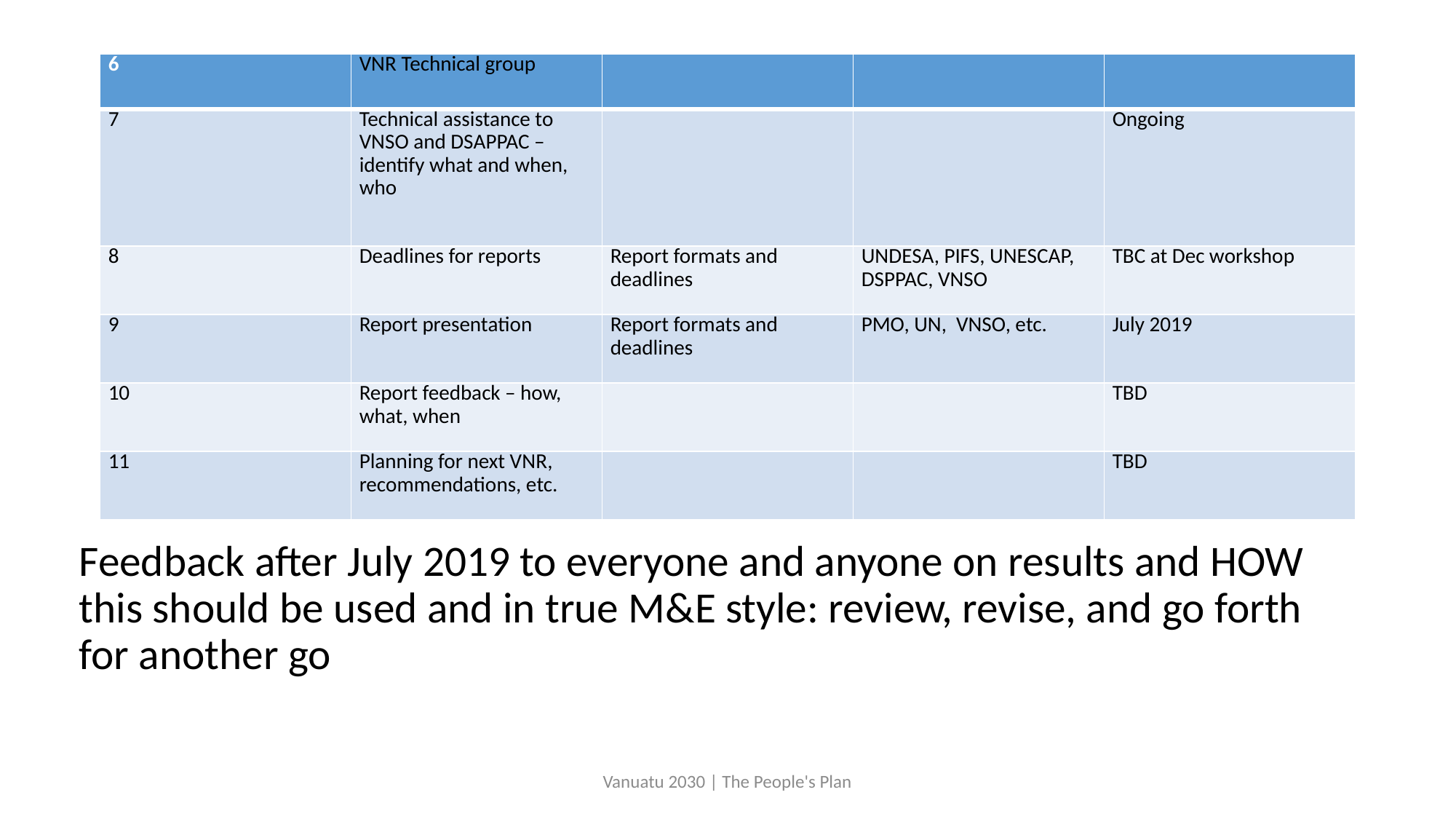

| 6 | VNR Technical group |  |  |  |
| --- | --- | --- | --- | --- |
| 7 | Technical assistance to VNSO and DSAPPAC – identify what and when, who |  |  | Ongoing |
| 8 | Deadlines for reports | Report formats and deadlines | UNDESA, PIFS, UNESCAP, DSPPAC, VNSO | TBC at Dec workshop |
| 9 | Report presentation | Report formats and deadlines | PMO, UN, VNSO, etc. | July 2019 |
| 10 | Report feedback – how, what, when |  |  | TBD |
| 11 | Planning for next VNR, recommendations, etc. |  |  | TBD |
# Feedback after July 2019 to everyone and anyone on results and HOW this should be used and in true M&E style: review, revise, and go forth for another go
Vanuatu 2030 | The People's Plan